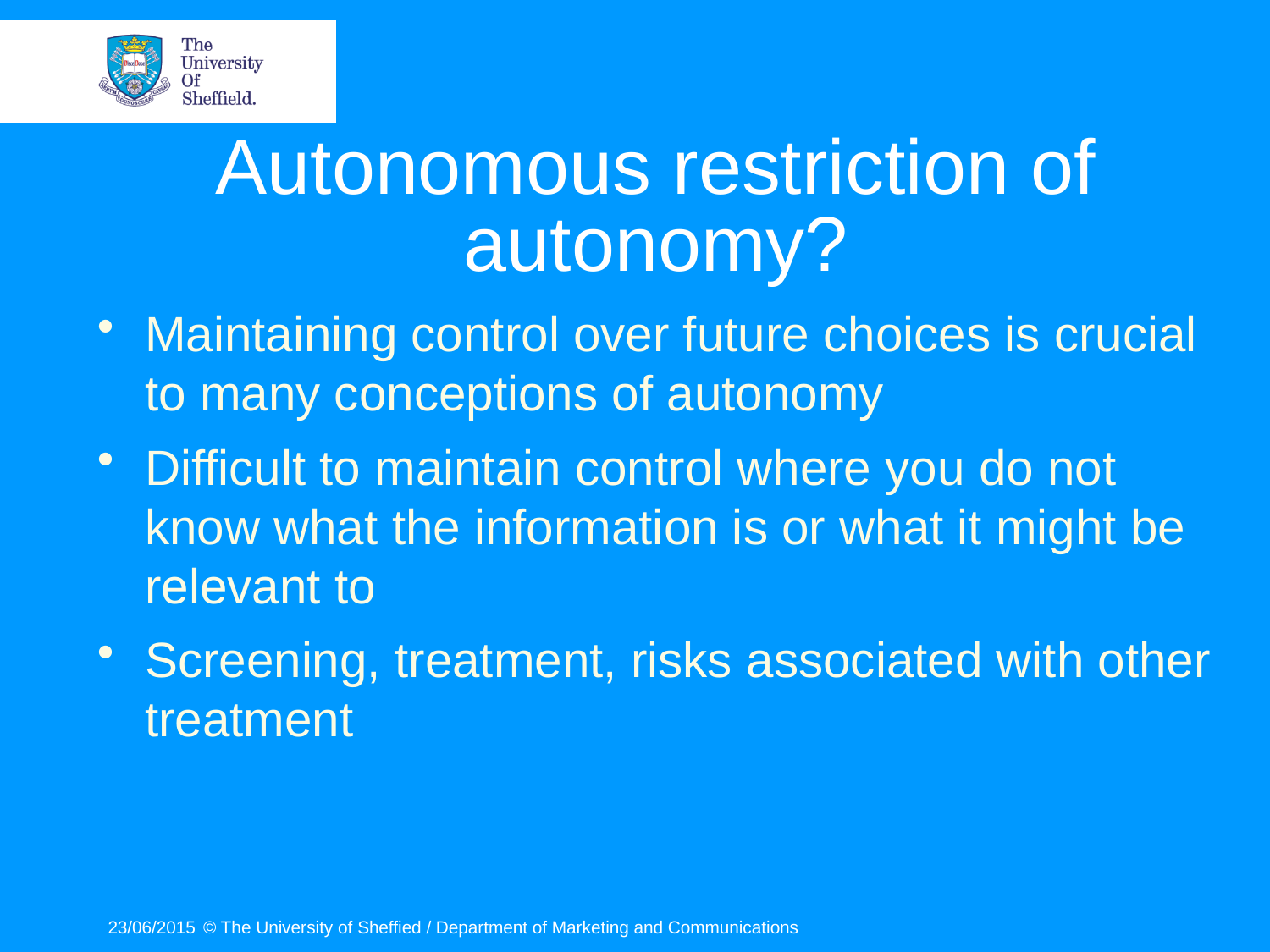

# Autonomous restriction of autonomy?
Maintaining control over future choices is crucial to many conceptions of autonomy
Difficult to maintain control where you do not know what the information is or what it might be relevant to
Screening, treatment, risks associated with other treatment

23/06/2015
© The University of Sheffied / Department of Marketing and Communications